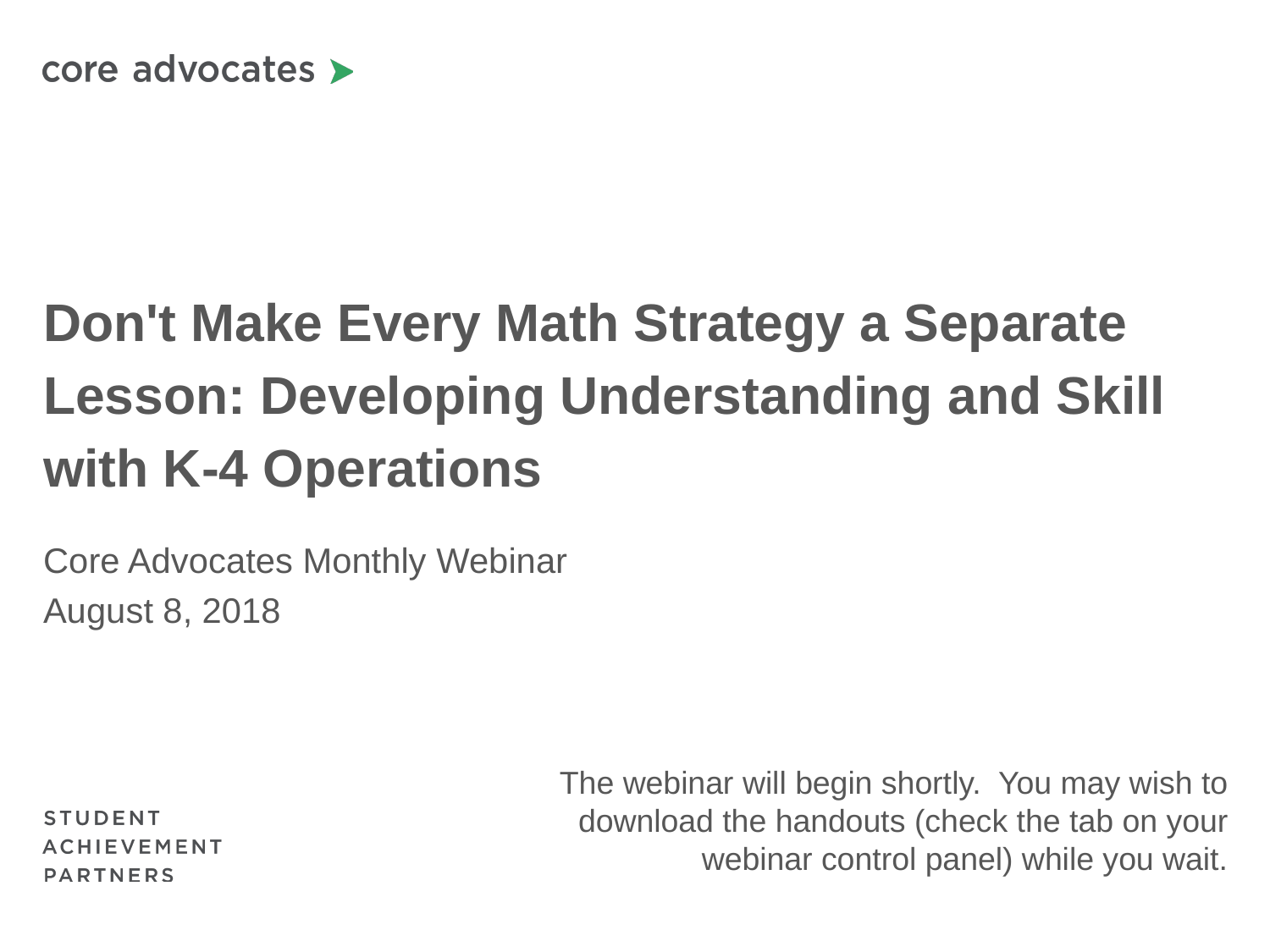

# Don't Make Every Math Strategy a Separate Lesson: Developing Understanding and Skill with K-4 Operations
Core Advocates Monthly Webinar
August 8, 2018

The webinar will begin shortly.  You may wish to download the handouts (check the tab on your webinar control panel) while you wait.